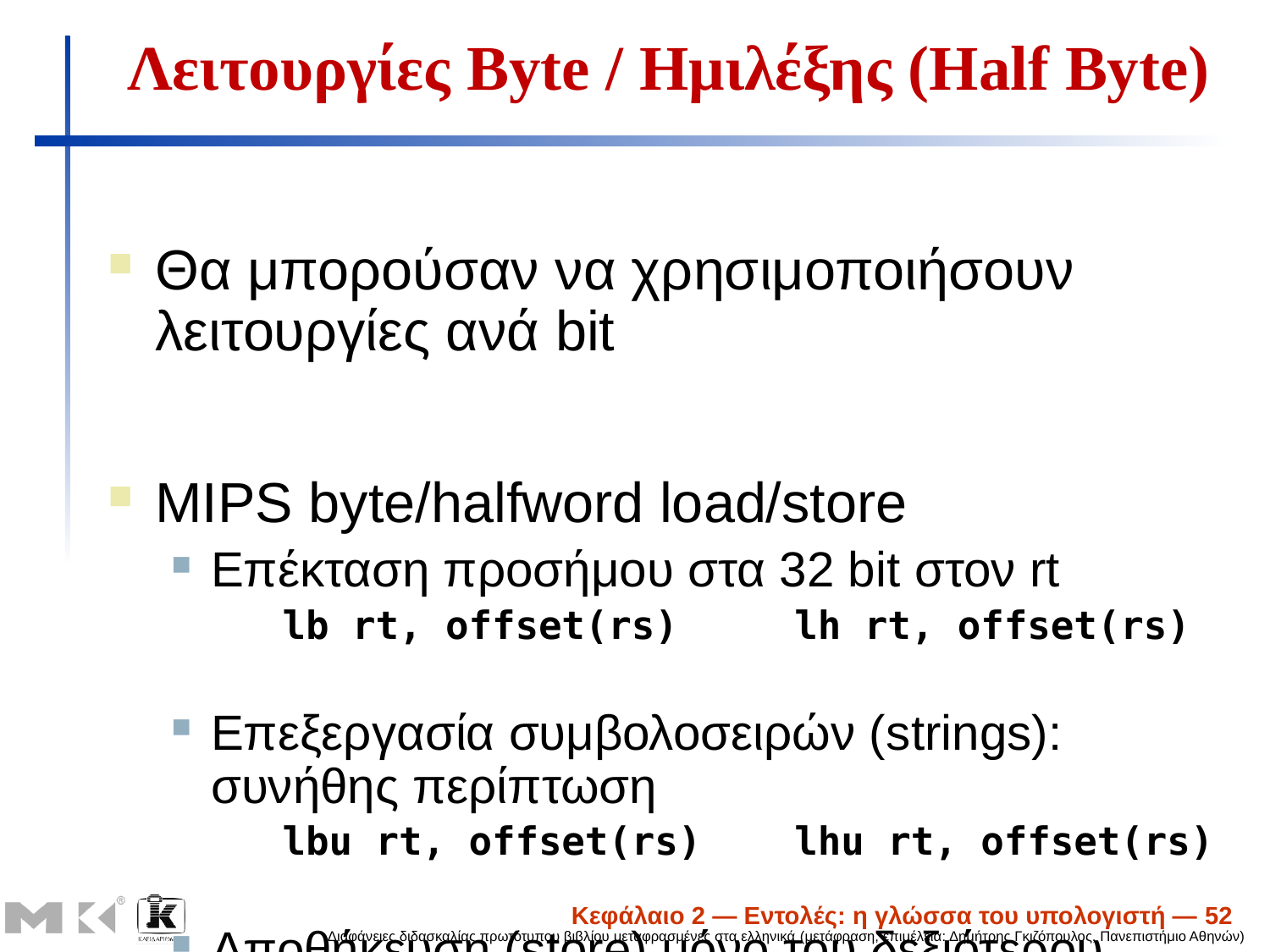

# Λειτουργίες Byte / Ημιλέξης (Half Byte)

Θα μπορούσαν να χρησιμοποιήσουν λειτουργίες ανά bit

MIPS byte/halfword load/store
Επέκταση προσήμου στα 32 bit στον rt
		lb rt, offset(rs)     lh rt, offset(rs)

Επεξεργασία συμβολοσειρών (strings): συνήθης περίπτωση
		lbu rt, offset(rs)    lhu rt, offset(rs)

Αποθήκευση (store) μόνο του δεξιότερου byte / ημιλέξης
		sb rt, offset(rs)     sh rt, offset(rs)

Κεφάλαιο 2 — Εντολές: η γλώσσα του υπολογιστή — 52